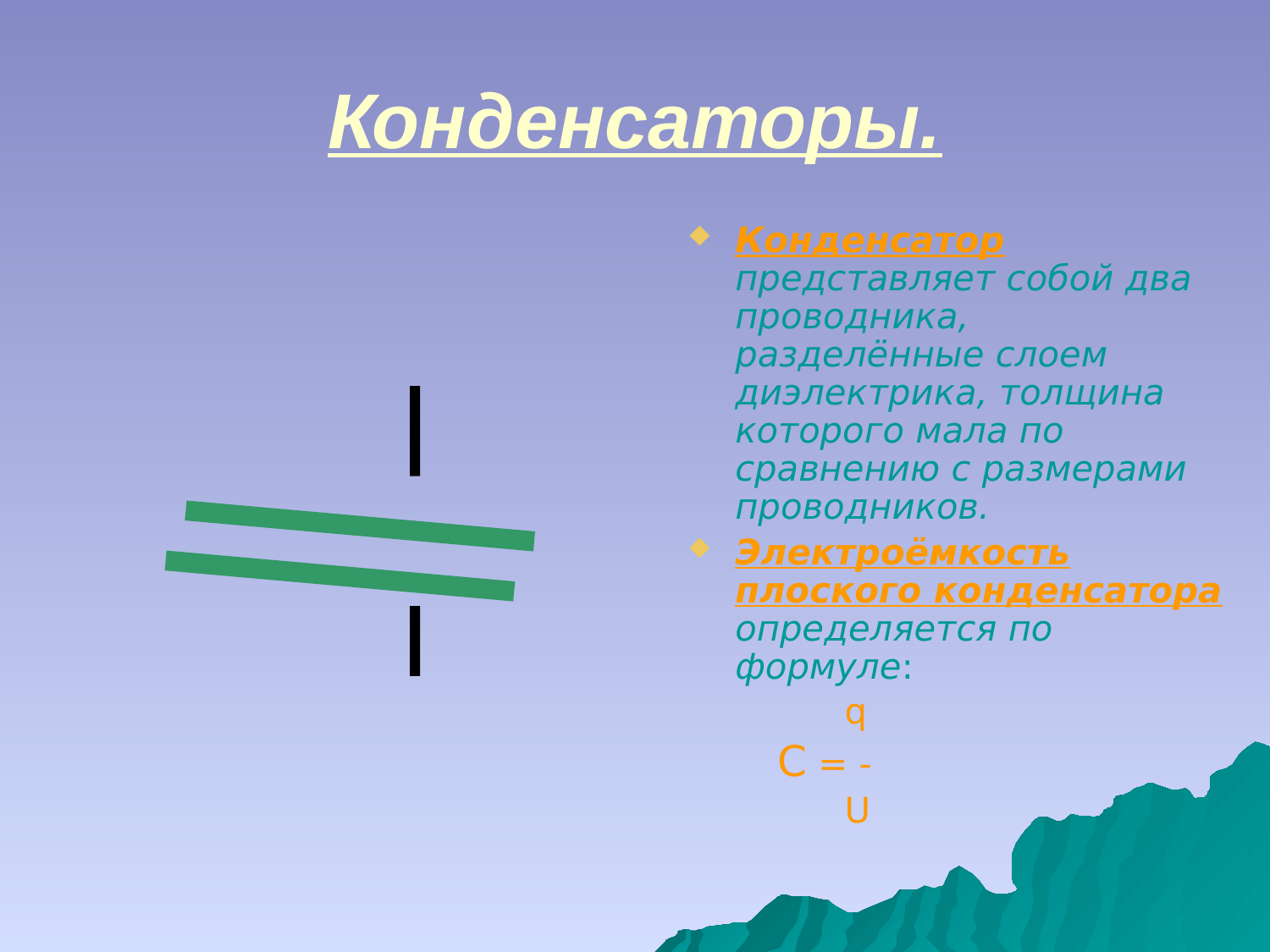

# Конденсаторы.
Конденсатор представляет собой два проводника, разделённые слоем диэлектрика, толщина которого мала по сравнению с размерами проводников.
Электроёмкость плоского конденсатора определяется по формуле:
              q
        C = -
              U